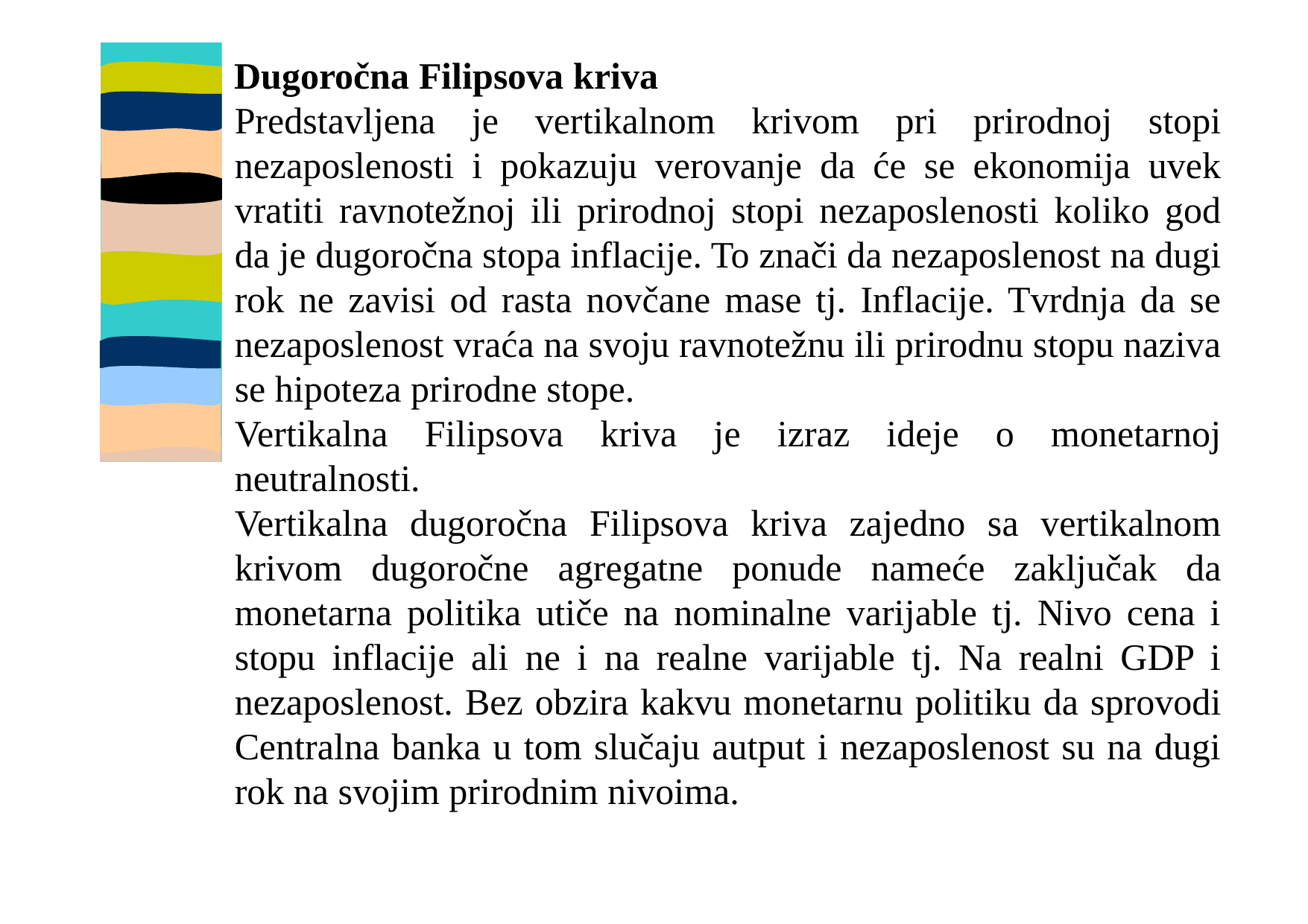

Dugoročna Filipsova kriva
Predstavljena je vertikalnom krivom pri prirodnoj stopi nezaposlenosti i pokazuju verovanje da će se ekonomija uvek vratiti ravnotežnoj ili prirodnoj stopi nezaposlenosti koliko god da je dugoročna stopa inflacije. To znači da nezaposlenost na dugi rok ne zavisi od rasta novčane mase tj. Inflacije. Tvrdnja da se nezaposlenost vraća na svoju ravnotežnu ili prirodnu stopu naziva se hipoteza prirodne stope.
Vertikalna Filipsova kriva je izraz ideje o monetarnoj neutralnosti.
Vertikalna dugoročna Filipsova kriva zajedno sa vertikalnom krivom dugoročne agregatne ponude nameće zaključak da monetarna politika utiče na nominalne varijable tj. Nivo cena i stopu inflacije ali ne i na realne varijable tj. Na realni GDP i nezaposlenost. Bez obzira kakvu monetarnu politiku da sprovodi Centralna banka u tom slučaju autput i nezaposlenost su na dugi rok na svojim prirodnim nivoima.